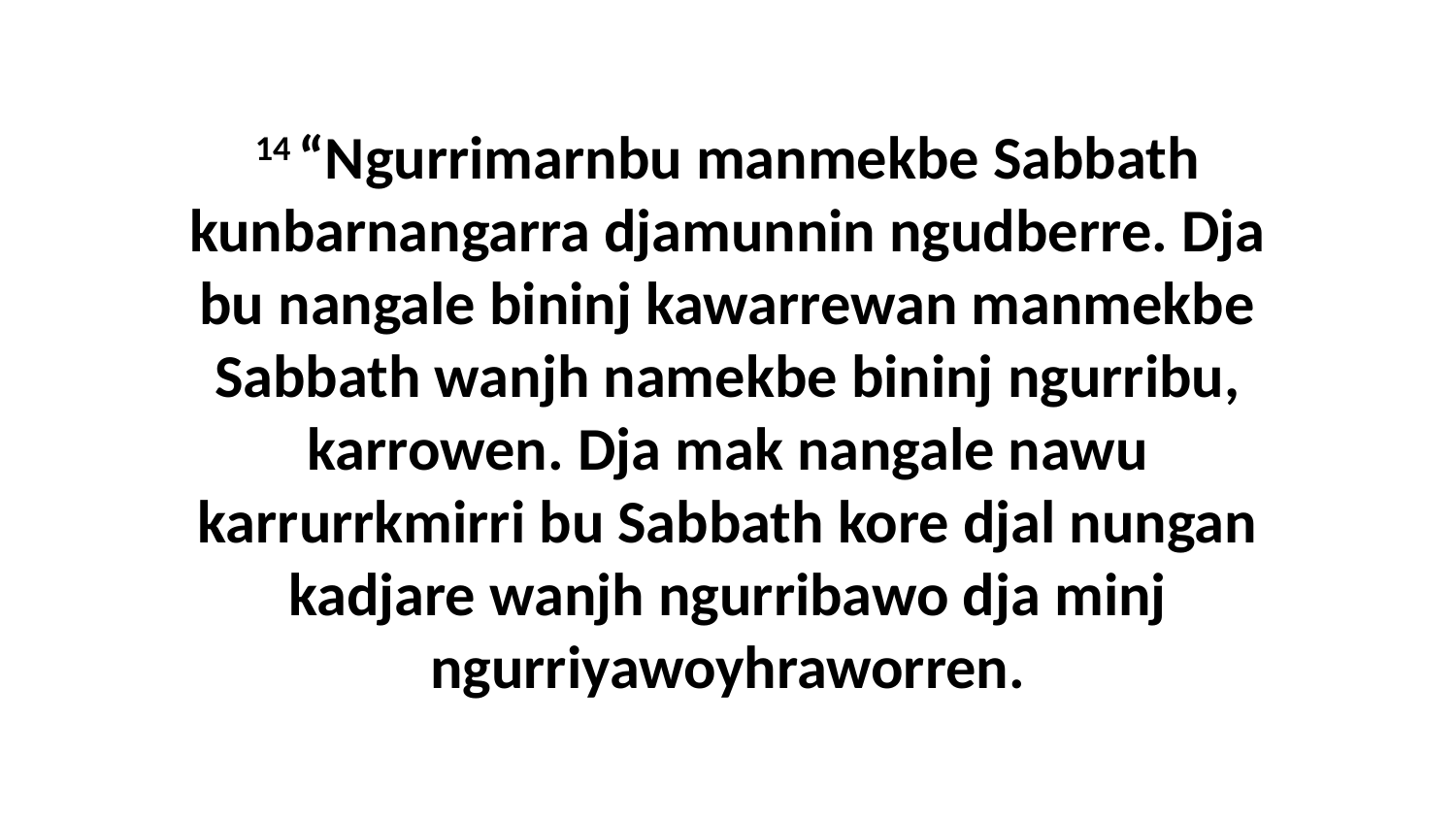

14 “Ngurrimarnbu manmekbe Sabbath kunbarnangarra djamunnin ngudberre. Dja bu nangale bininj kawarrewan manmekbe Sabbath wanjh namekbe bininj ngurribu, karrowen. Dja mak nangale nawu karrurrkmirri bu Sabbath kore djal nungan kadjare wanjh ngurribawo dja minj ngurriyawoyhraworren.